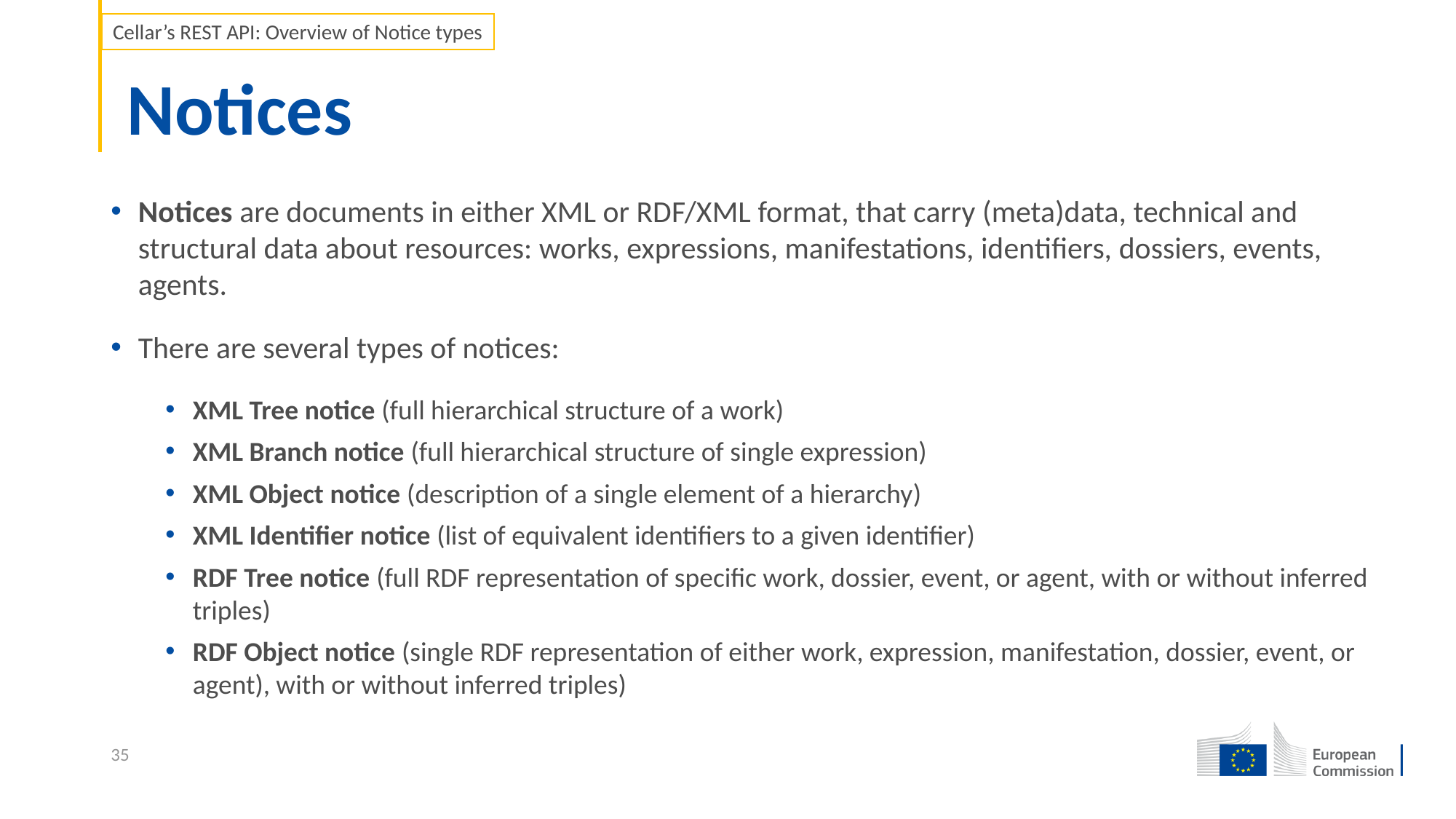

Cellar’s REST API: Overview of Notice types
# Notices
Notices are documents in either XML or RDF/XML format, that carry (meta)data, technical and structural data about resources: works, expressions, manifestations, identifiers, dossiers, events, agents.
There are several types of notices:
XML Tree notice (full hierarchical structure of a work)
XML Branch notice (full hierarchical structure of single expression)
XML Object notice (description of a single element of a hierarchy)
XML Identifier notice (list of equivalent identifiers to a given identifier)
RDF Tree notice (full RDF representation of specific work, dossier, event, or agent, with or without inferred triples)
RDF Object notice (single RDF representation of either work, expression, manifestation, dossier, event, or agent), with or without inferred triples)
35